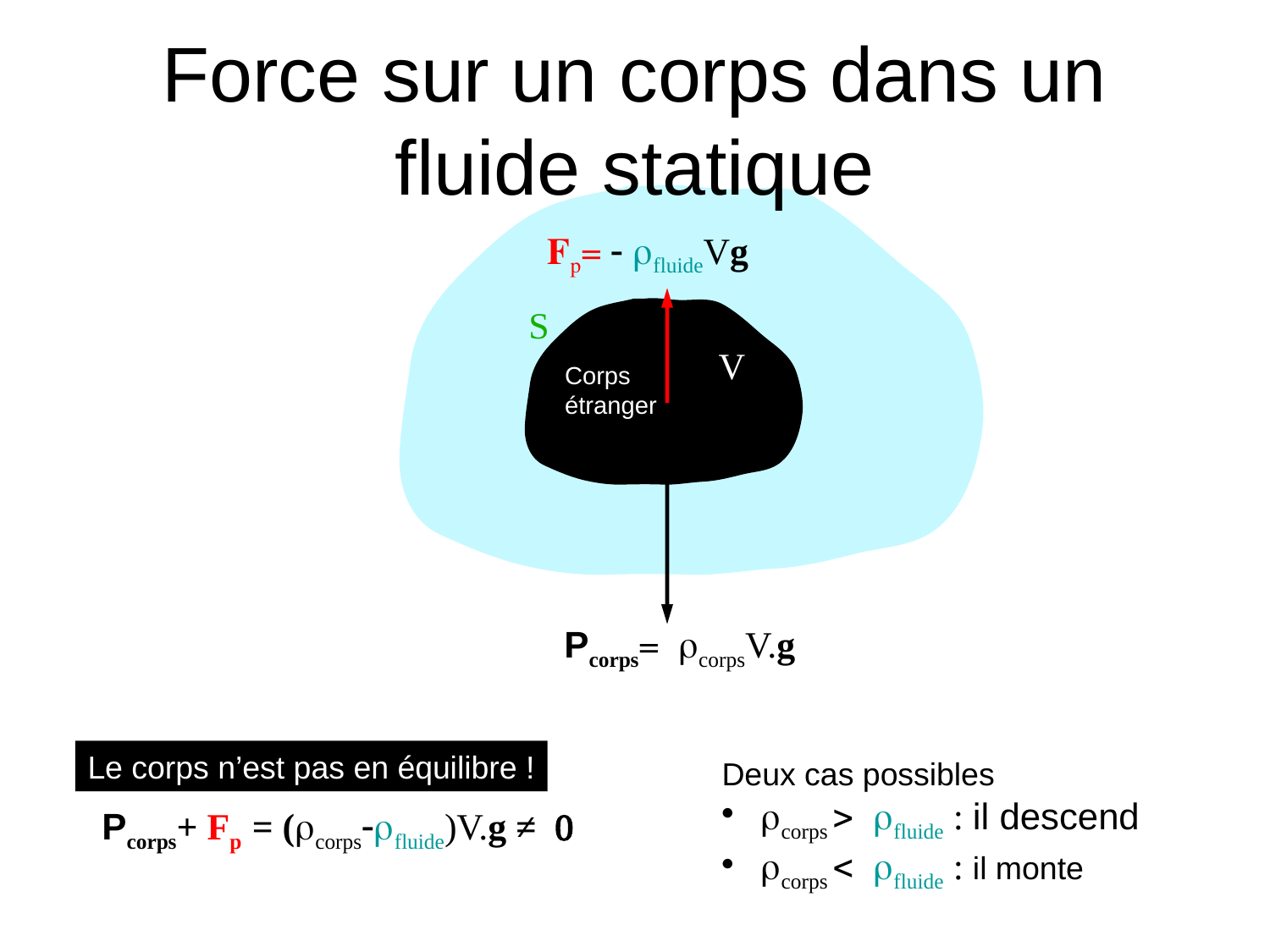

# Force sur un corps dans un fluide statique

Fp= − ρfluideVg

S

V
Corps
étranger

Pcorps=  ρcorpsV.g
Le corps n’est pas en équilibre !
Pcorps+ Fp  = (ρcorps−ρfluide)V.g ≠  0
Deux cas possibles
 ρcorps > ρfluide : il descend
 ρcorps < ρfluide : il monte